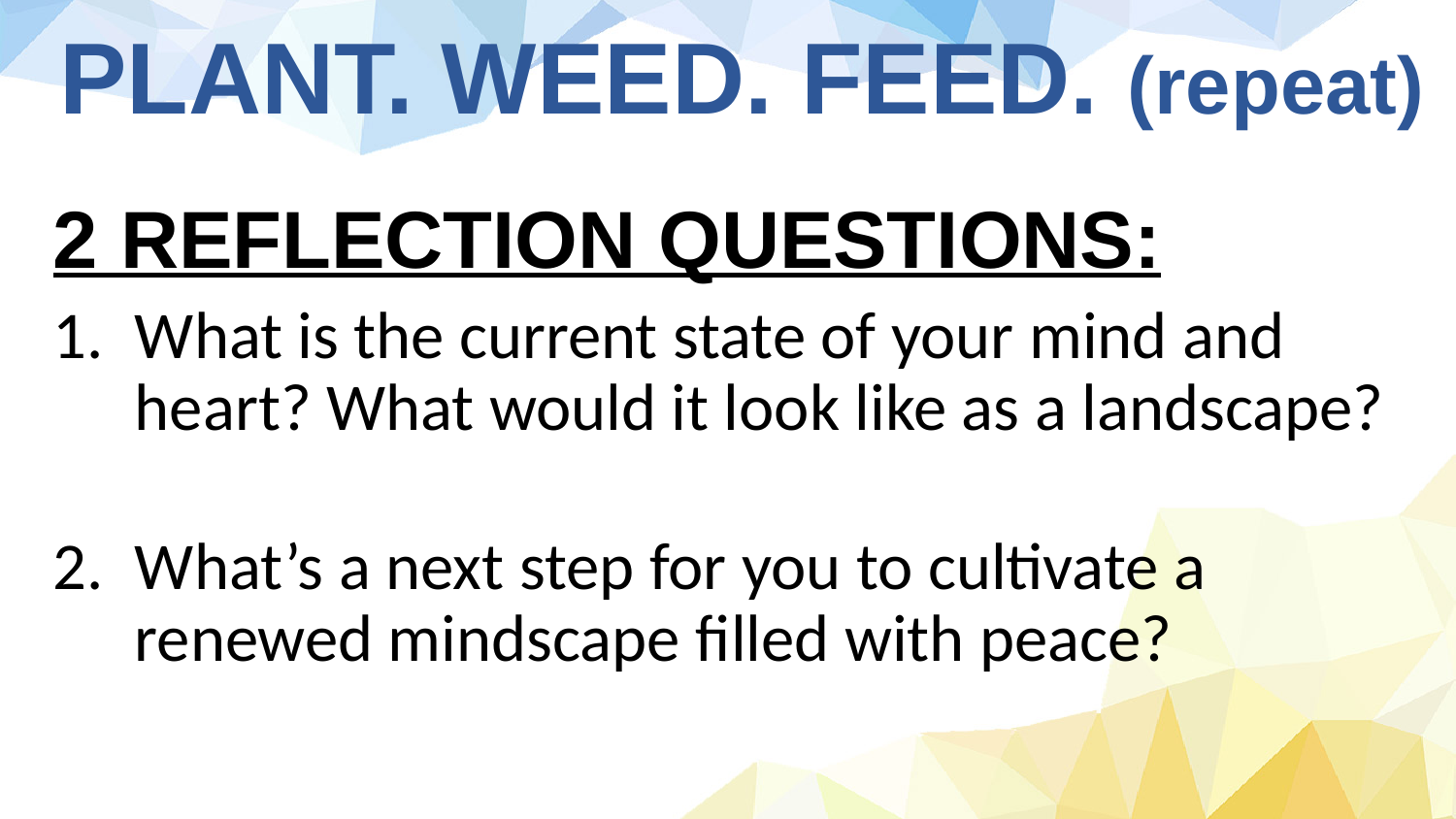

# PLANT. WEED. FEED. (repeat)
2 REFLECTION QUESTIONS:
What is the current state of your mind and heart? What would it look like as a landscape?
What’s a next step for you to cultivate a renewed mindscape filled with peace?